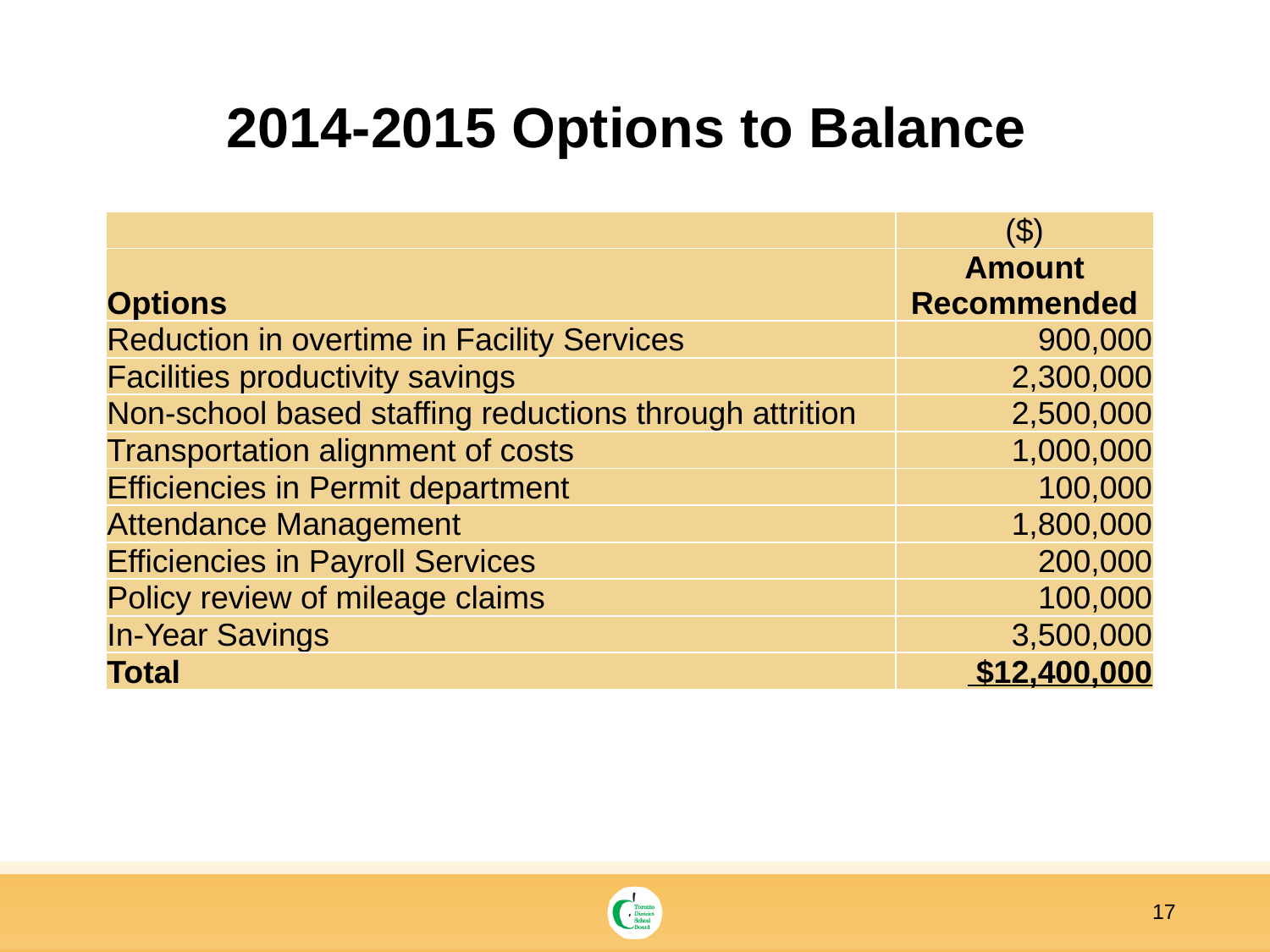

# 2014-2015 Options to Balance
|  | ($) |
| --- | --- |
| Options | Amount Recommended |
| Reduction in overtime in Facility Services | 900,000 |
| Facilities productivity savings | 2,300,000 |
| Non-school based staffing reductions through attrition | 2,500,000 |
| Transportation alignment of costs | 1,000,000 |
| Efficiencies in Permit department | 100,000 |
| Attendance Management | 1,800,000 |
| Efficiencies in Payroll Services | 200,000 |
| Policy review of mileage claims | 100,000 |
| In-Year Savings | 3,500,000 |
| Total | $12,400,000 |
17